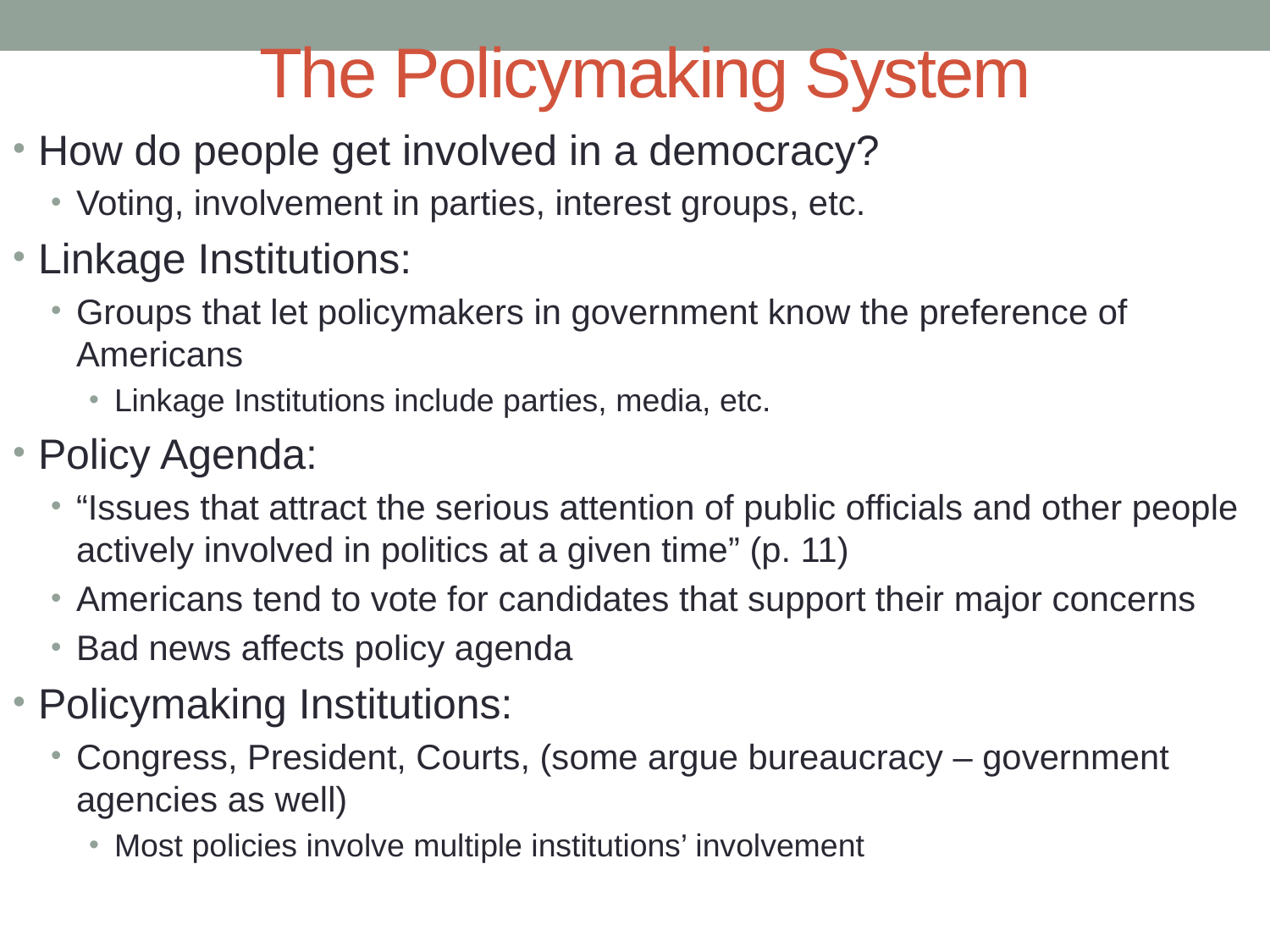

# The Policymaking System
How do people get involved in a democracy?
Voting, involvement in parties, interest groups, etc.
Linkage Institutions:
Groups that let policymakers in government know the preference of Americans
Linkage Institutions include parties, media, etc.
Policy Agenda:
“Issues that attract the serious attention of public officials and other people actively involved in politics at a given time” (p. 11)
Americans tend to vote for candidates that support their major concerns
Bad news affects policy agenda
Policymaking Institutions:
Congress, President, Courts, (some argue bureaucracy – government agencies as well)
Most policies involve multiple institutions’ involvement